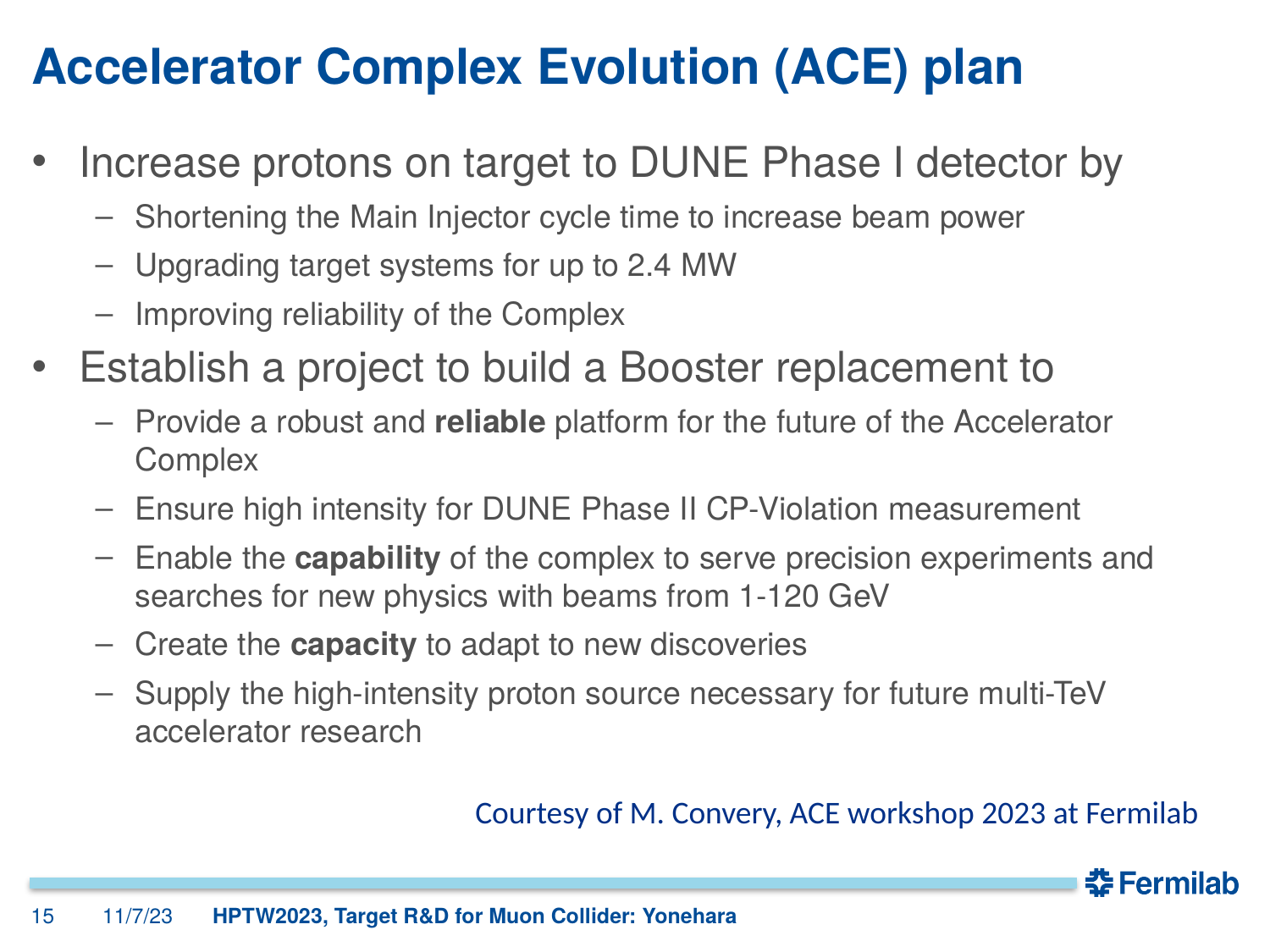

# Accelerator Complex Evolution (ACE) plan
Increase protons on target to DUNE Phase I detector by
Shortening the Main Injector cycle time to increase beam power
Upgrading target systems for up to 2.4 MW
Improving reliability of the Complex
Establish a project to build a Booster replacement to
Provide a robust and reliable platform for the future of the Accelerator Complex
Ensure high intensity for DUNE Phase II CP-Violation measurement
Enable the capability of the complex to serve precision experiments and searches for new physics with beams from 1-120 GeV
Create the capacity to adapt to new discoveries
Supply the high-intensity proton source necessary for future multi-TeV accelerator research
Courtesy of M. Convery, ACE workshop 2023 at Fermilab
15
11/7/23
HPTW2023, Target R&D for Muon Collider: Yonehara